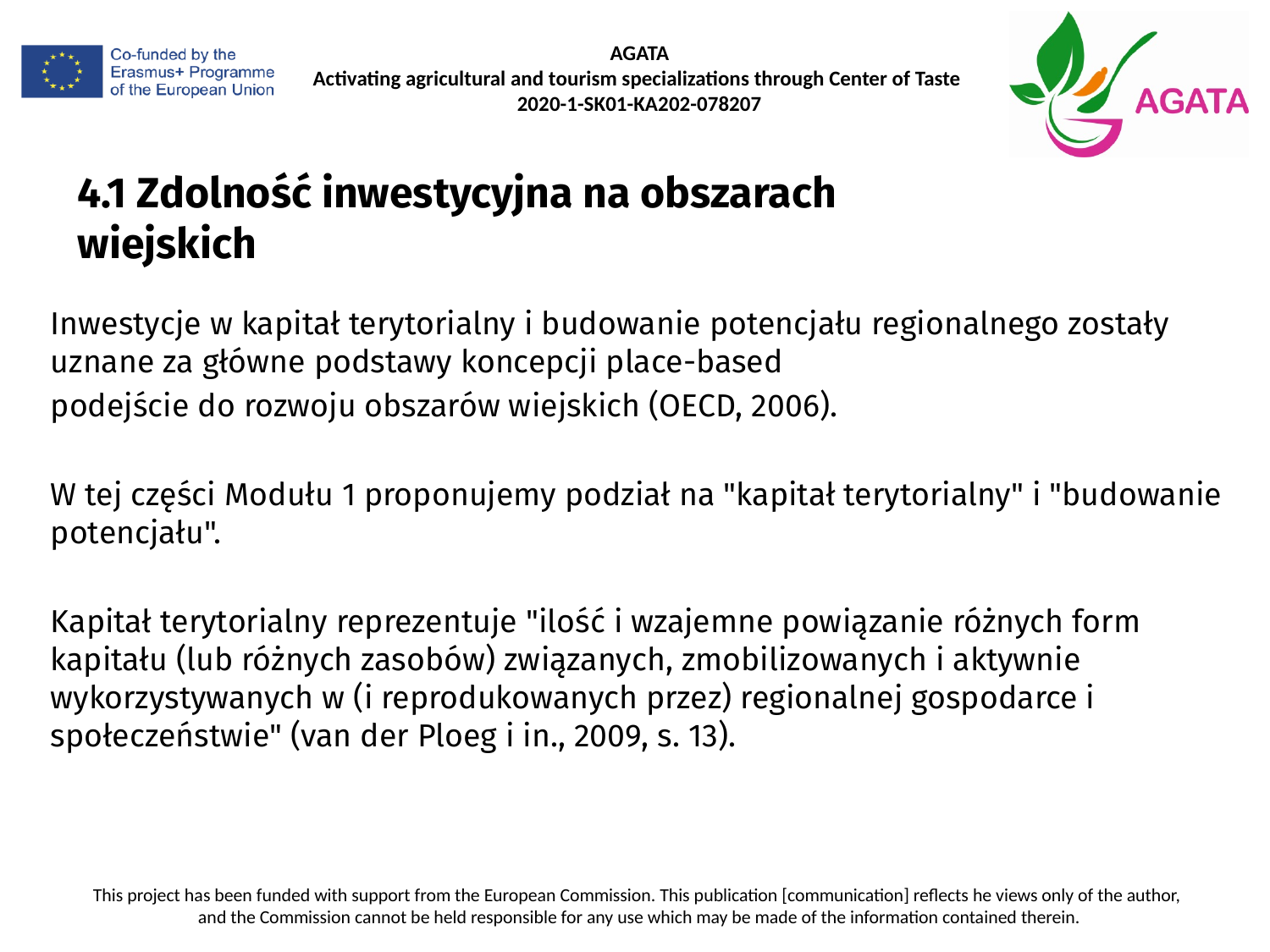

# 4.1 Zdolność inwestycyjna na obszarach wiejskich
Inwestycje w kapitał terytorialny i budowanie potencjału regionalnego zostały uznane za główne podstawy koncepcji place-based
podejście do rozwoju obszarów wiejskich (OECD, 2006).

W tej części Modułu 1 proponujemy podział na "kapitał terytorialny" i "budowanie potencjału".

Kapitał terytorialny reprezentuje "ilość i wzajemne powiązanie różnych form kapitału (lub różnych zasobów) związanych, zmobilizowanych i aktywnie wykorzystywanych w (i reprodukowanych przez) regionalnej gospodarce i społeczeństwie" (van der Ploeg i in., 2009, s. 13).